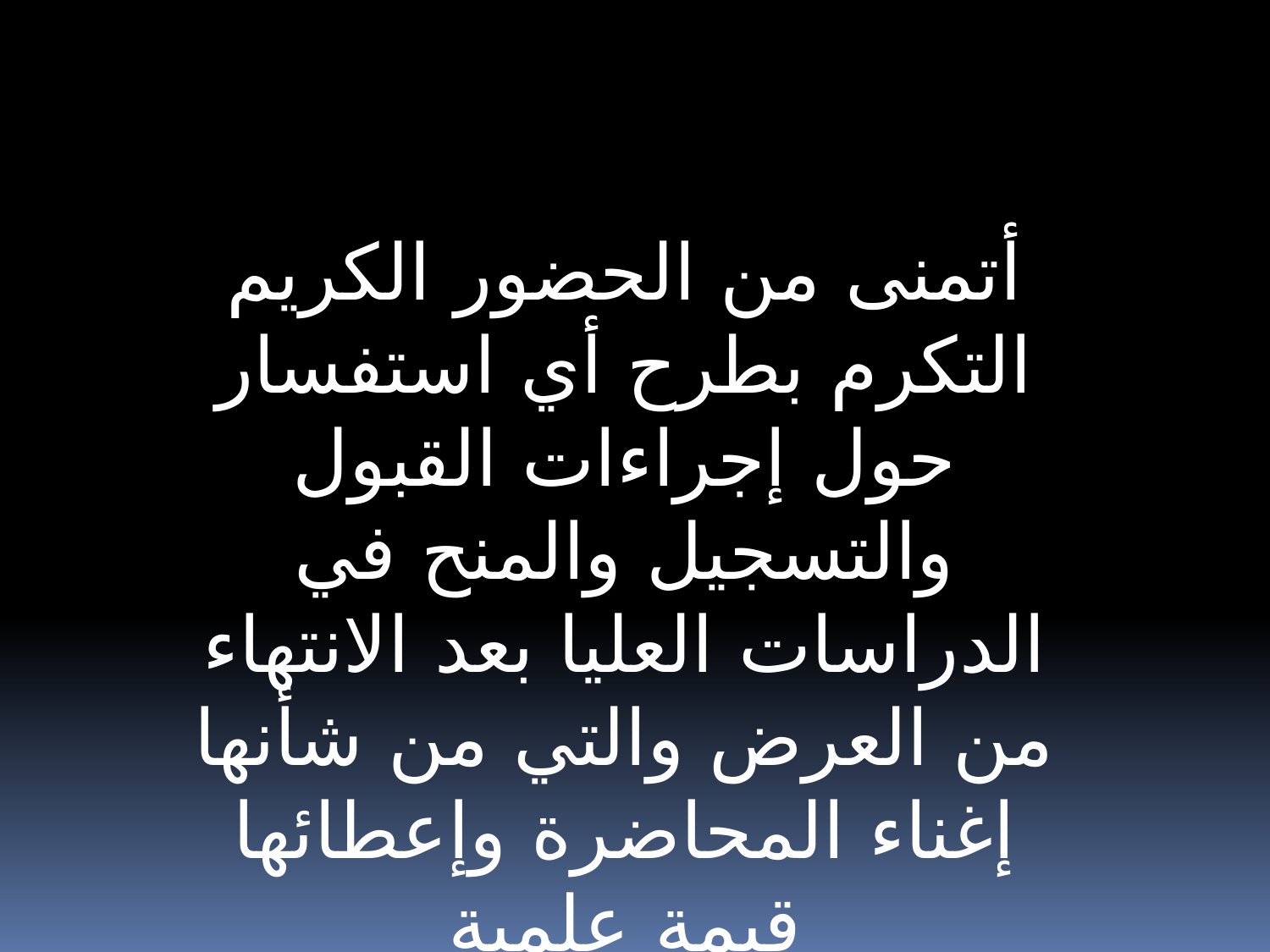

أتمنى من الحضور الكريم التكرم بطرح أي استفسار حول إجراءات القبول والتسجيل والمنح في الدراسات العليا بعد الانتهاء من العرض والتي من شأنها إغناء المحاضرة وإعطائها قيمة علمية